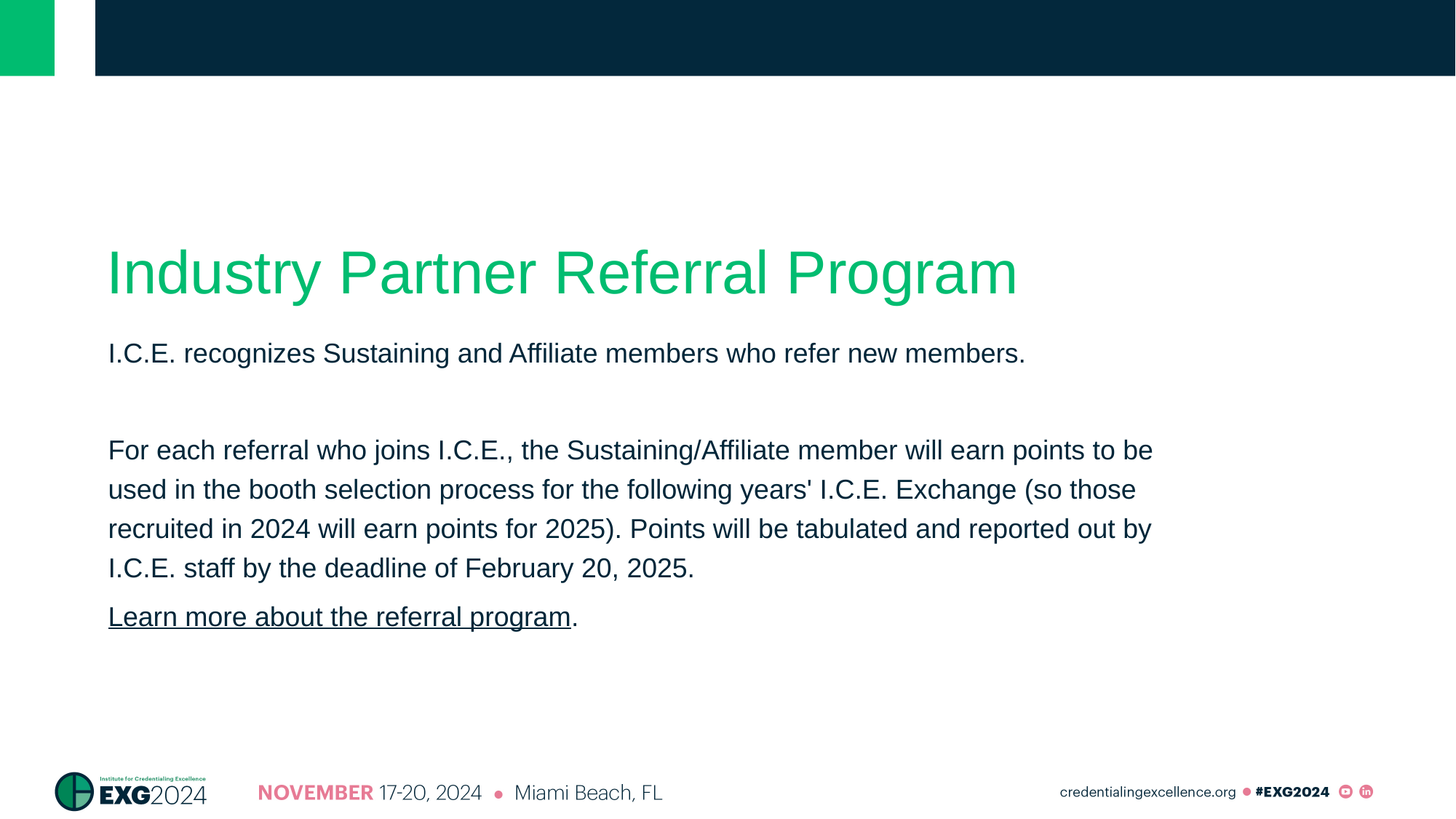

# Industry Partner Referral Program
I.C.E. recognizes Sustaining and Affiliate members who refer new members.

For each referral who joins I.C.E., the Sustaining/Affiliate member will earn points to be used in the booth selection process for the following years' I.C.E. Exchange (so those recruited in 2024 will earn points for 2025). Points will be tabulated and reported out by I.C.E. staff by the deadline of February 20, 2025.
Learn more about the referral program.